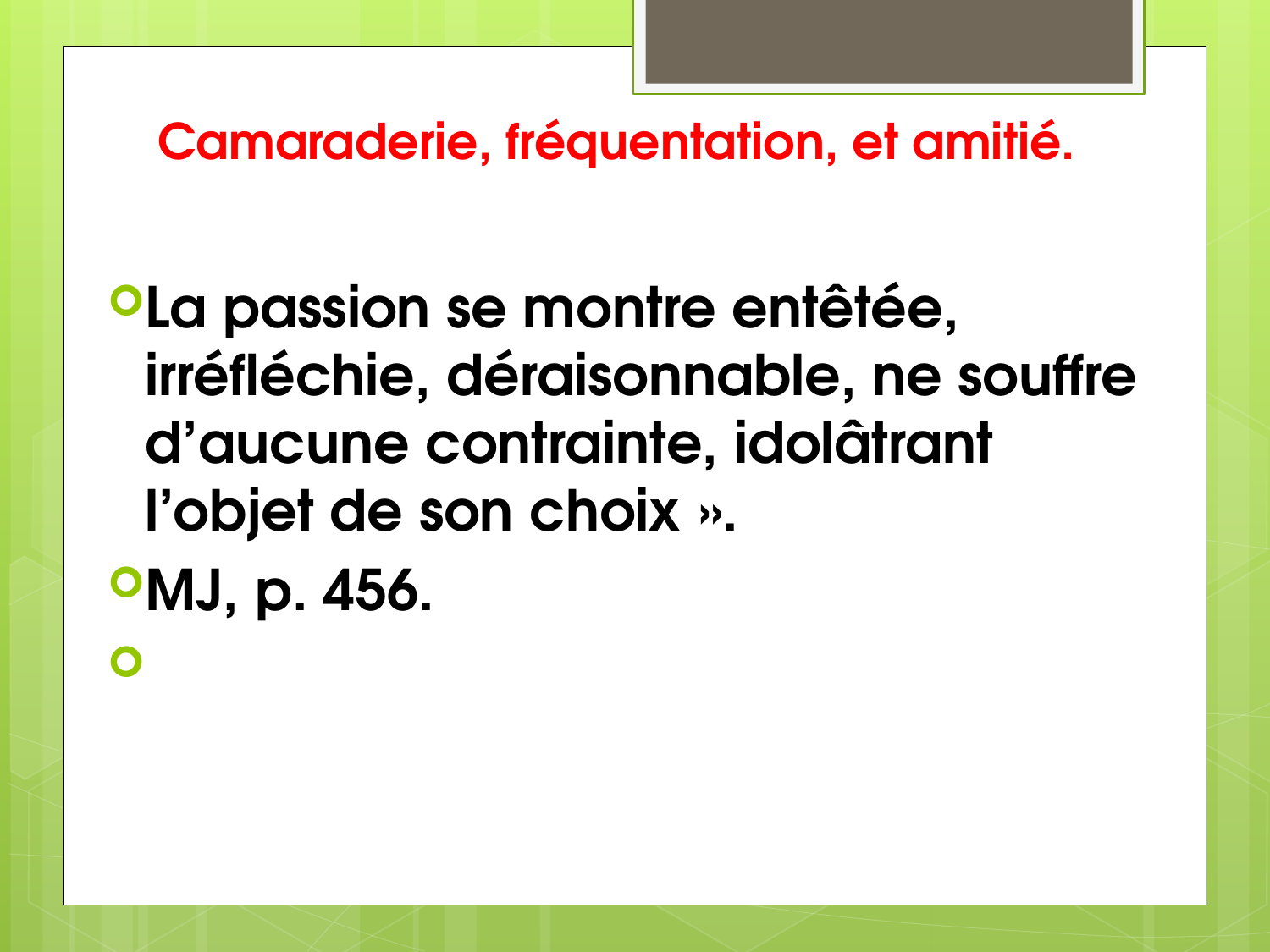

# Camaraderie, fréquentation, et amitié.

La passion se montre entêtée, irréfléchie, déraisonnable, ne souffre d’aucune contrainte, idolâtrant l’objet de son choix ».
MJ, p. 456.